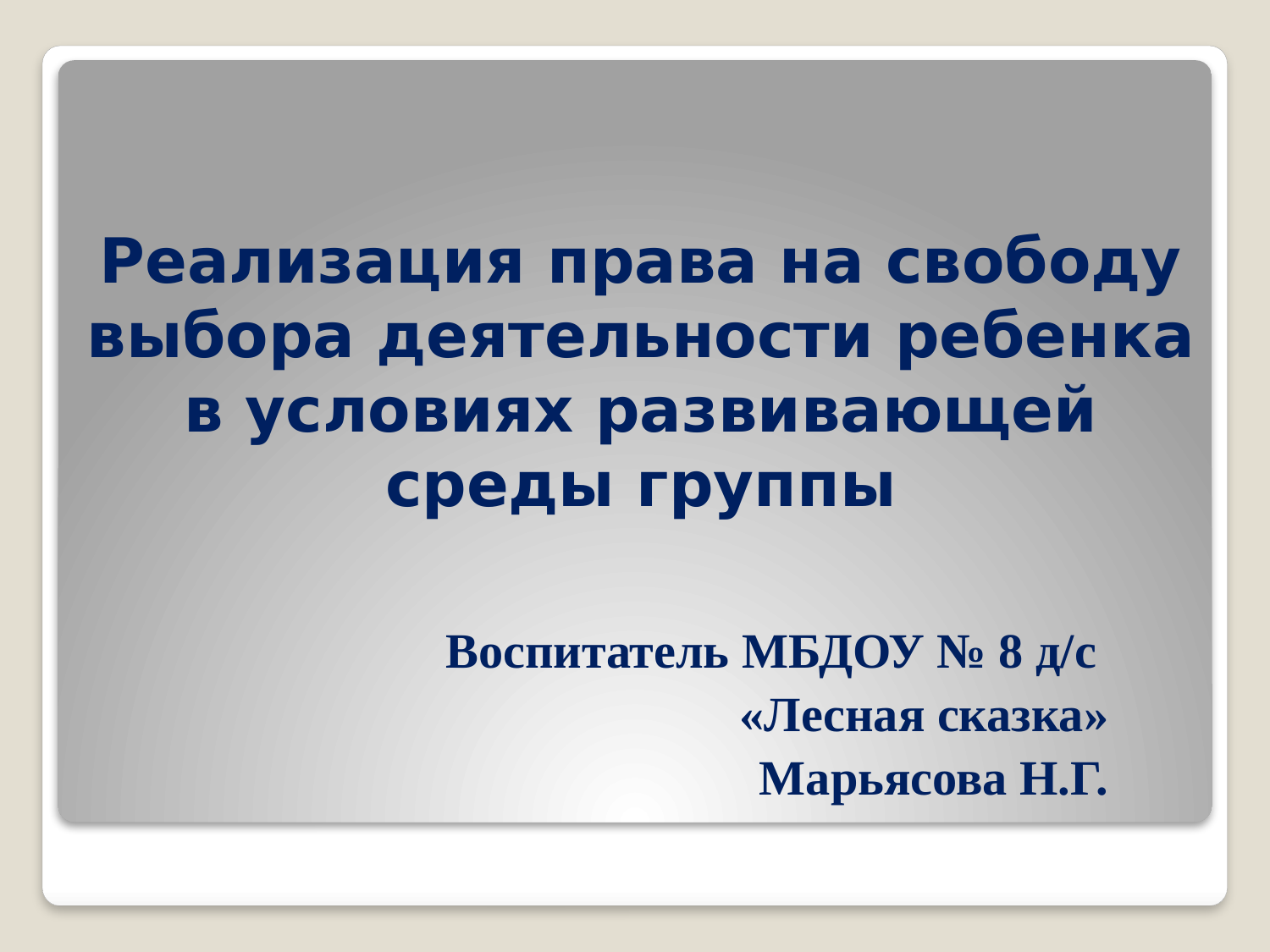

# Реализация права на свободу выбора деятельности ребенка в условиях развивающей среды группы
Воспитатель МБДОУ № 8 д/с
«Лесная сказка»
Марьясова Н.Г.